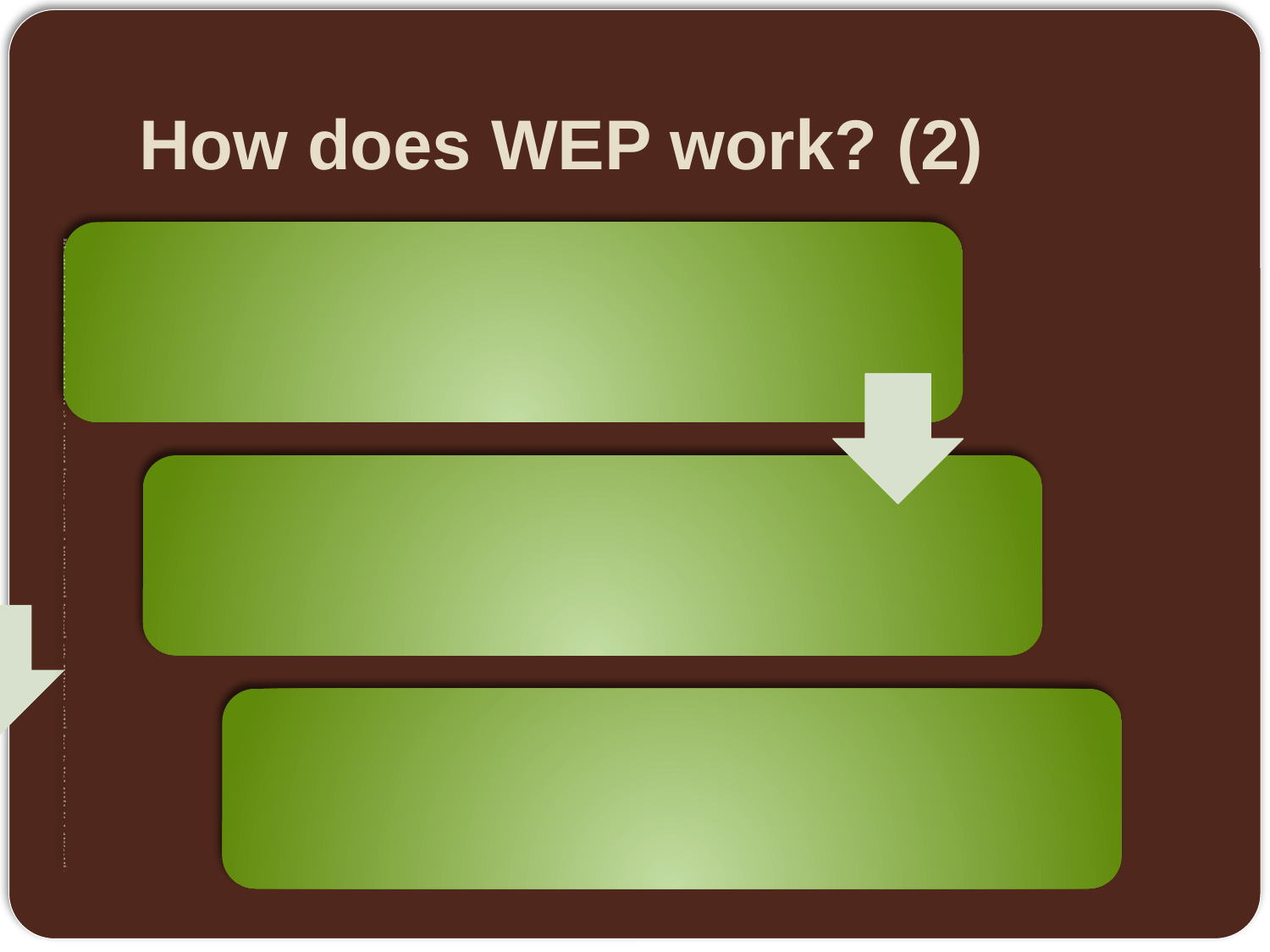

# How does WEP work? (2)
WEP then uses both the static key and the IV as seeding material through a pseudo-random algorithm that generates random bits of data known as a keystream.